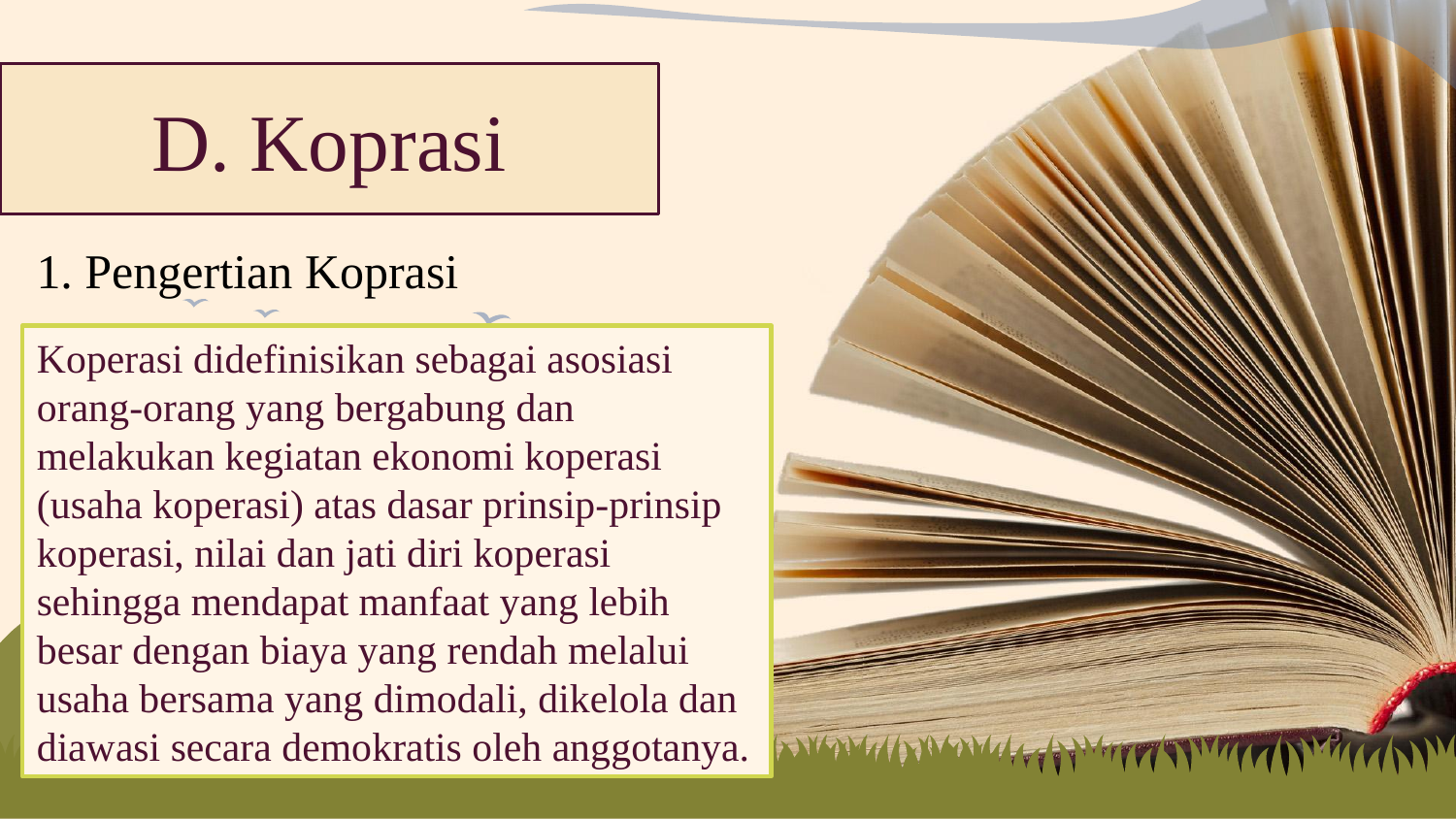

D. Koprasi
1. Pengertian Koprasi
Koperasi didefinisikan sebagai asosiasi orang-orang yang bergabung dan melakukan kegiatan ekonomi koperasi (usaha koperasi) atas dasar prinsip-prinsip koperasi, nilai dan jati diri koperasi sehingga mendapat manfaat yang lebih besar dengan biaya yang rendah melalui usaha bersama yang dimodali, dikelola dan diawasi secara demokratis oleh anggotanya.